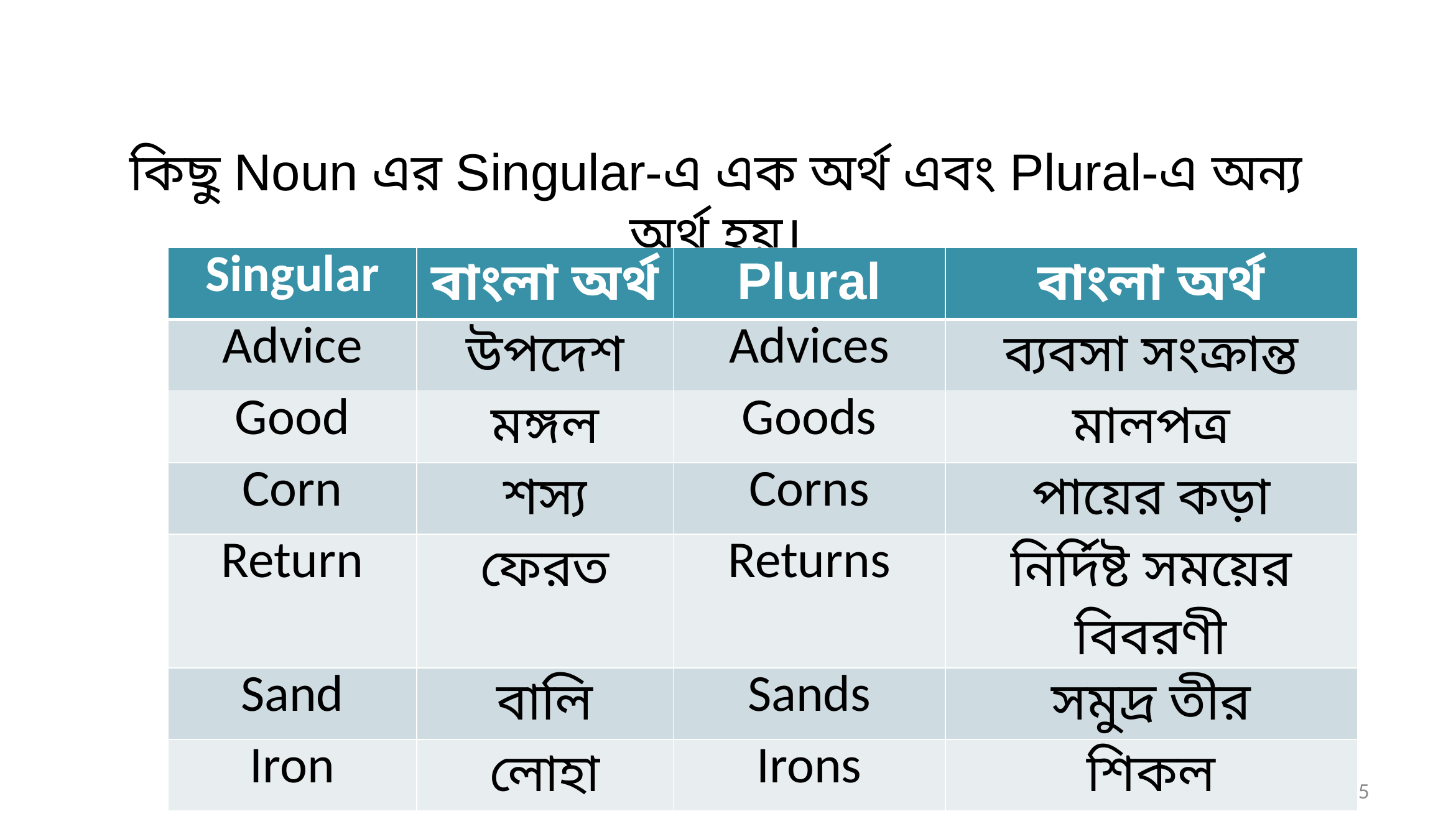

কিছু Noun এর Singular-এ এক অর্থ এবং Plural-এ অন্য অর্থ হয়।
| Singular | বাংলা অর্থ | Plural | বাংলা অর্থ |
| --- | --- | --- | --- |
| Advice | উপদেশ | Advices | ব্যবসা সংক্রান্ত |
| Good | মঙ্গল | Goods | মালপত্র |
| Corn | শস্য | Corns | পায়ের কড়া |
| Return | ফেরত | Returns | নির্দিষ্ট সময়ের বিবরণী |
| Sand | বালি | Sands | সমুদ্র তীর |
| Iron | লোহা | Irons | শিকল |

15